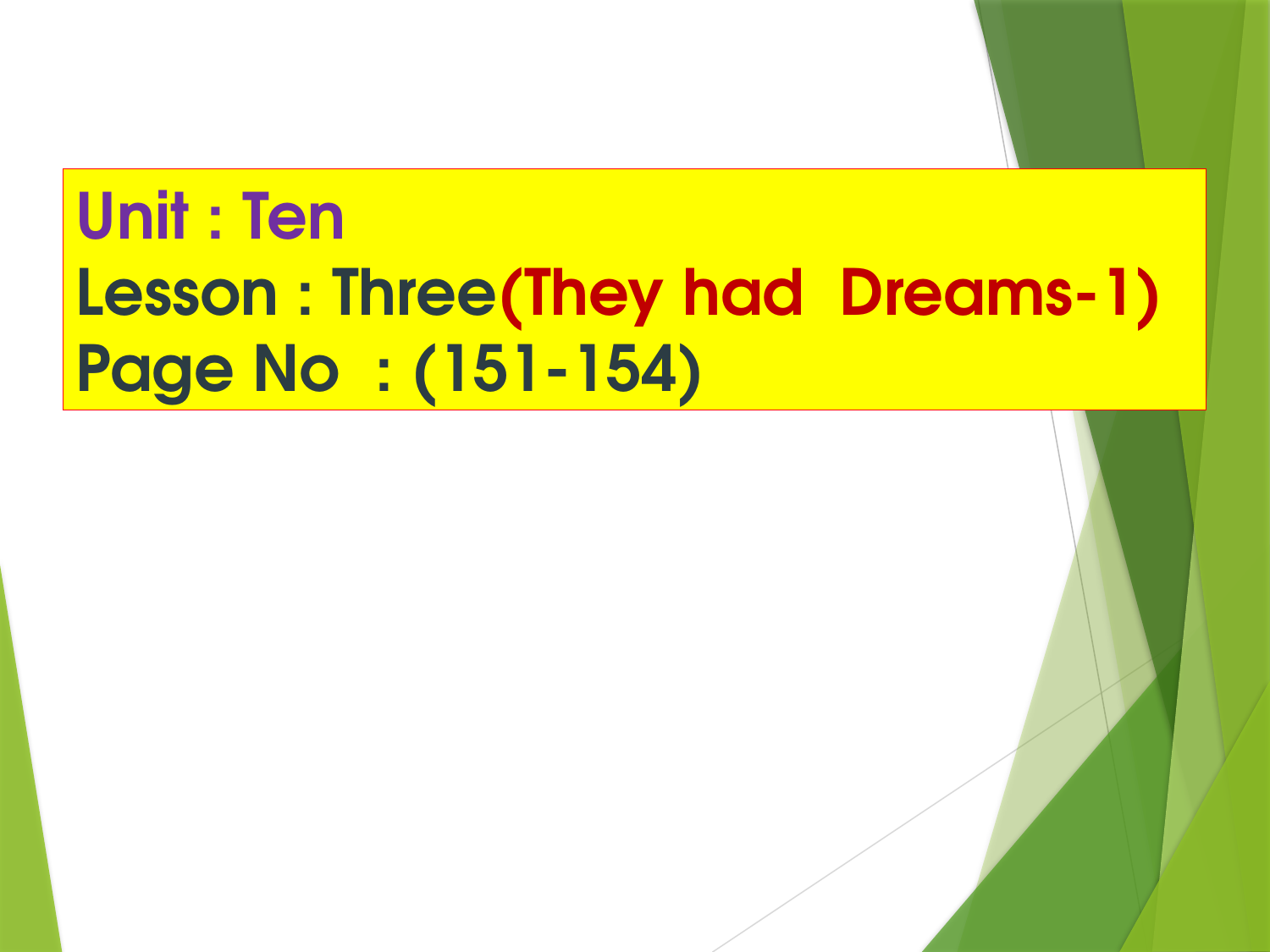

Unit : Ten
Lesson : Three(They had  Dreams-1)
Page No  : (151-154)